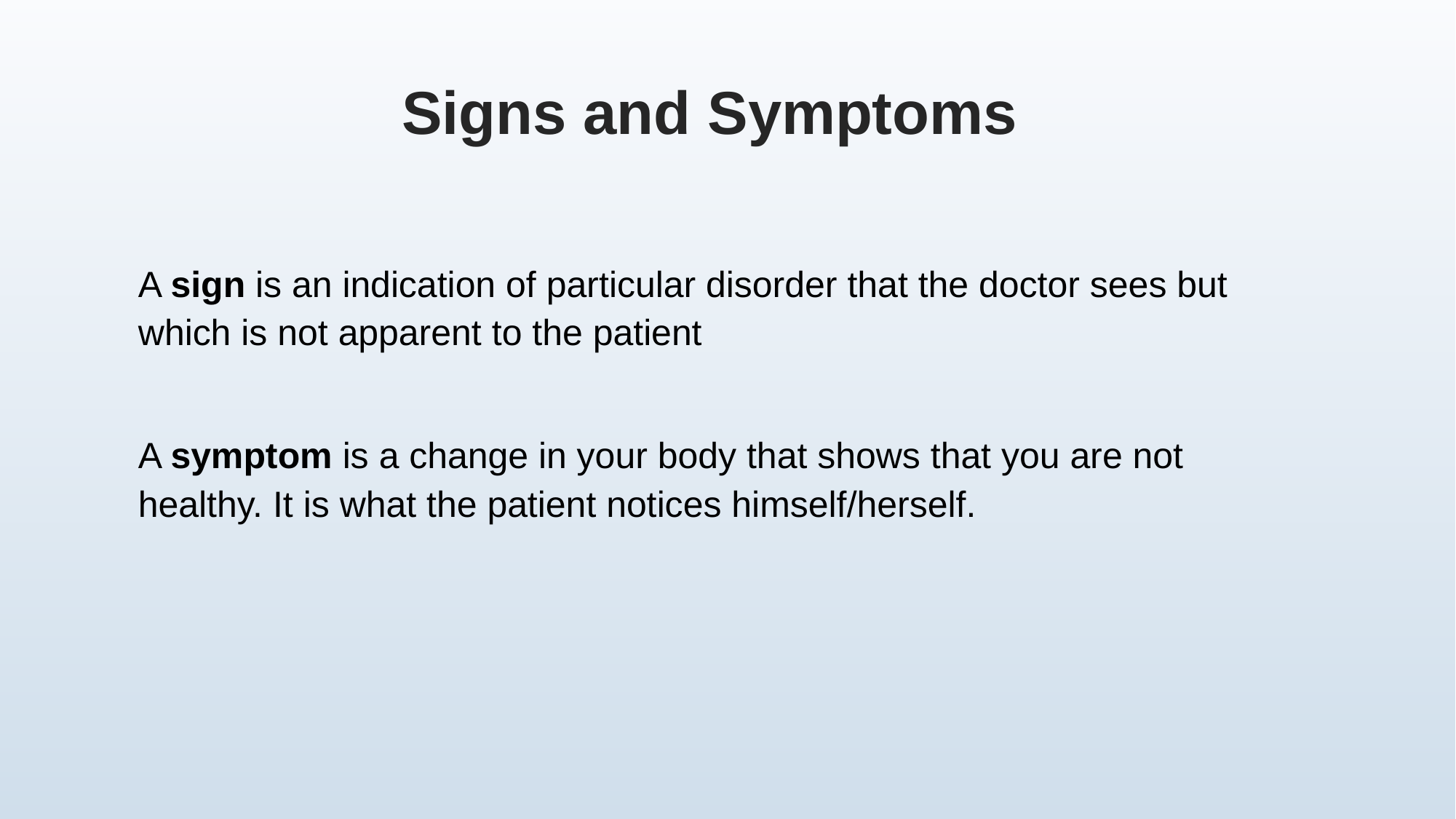

# Signs and Symptoms
A sign is an indication of particular disorder that the doctor sees but which is not apparent to the patient

A symptom is a change in your body that shows that you are not healthy. It is what the patient notices himself/herself.